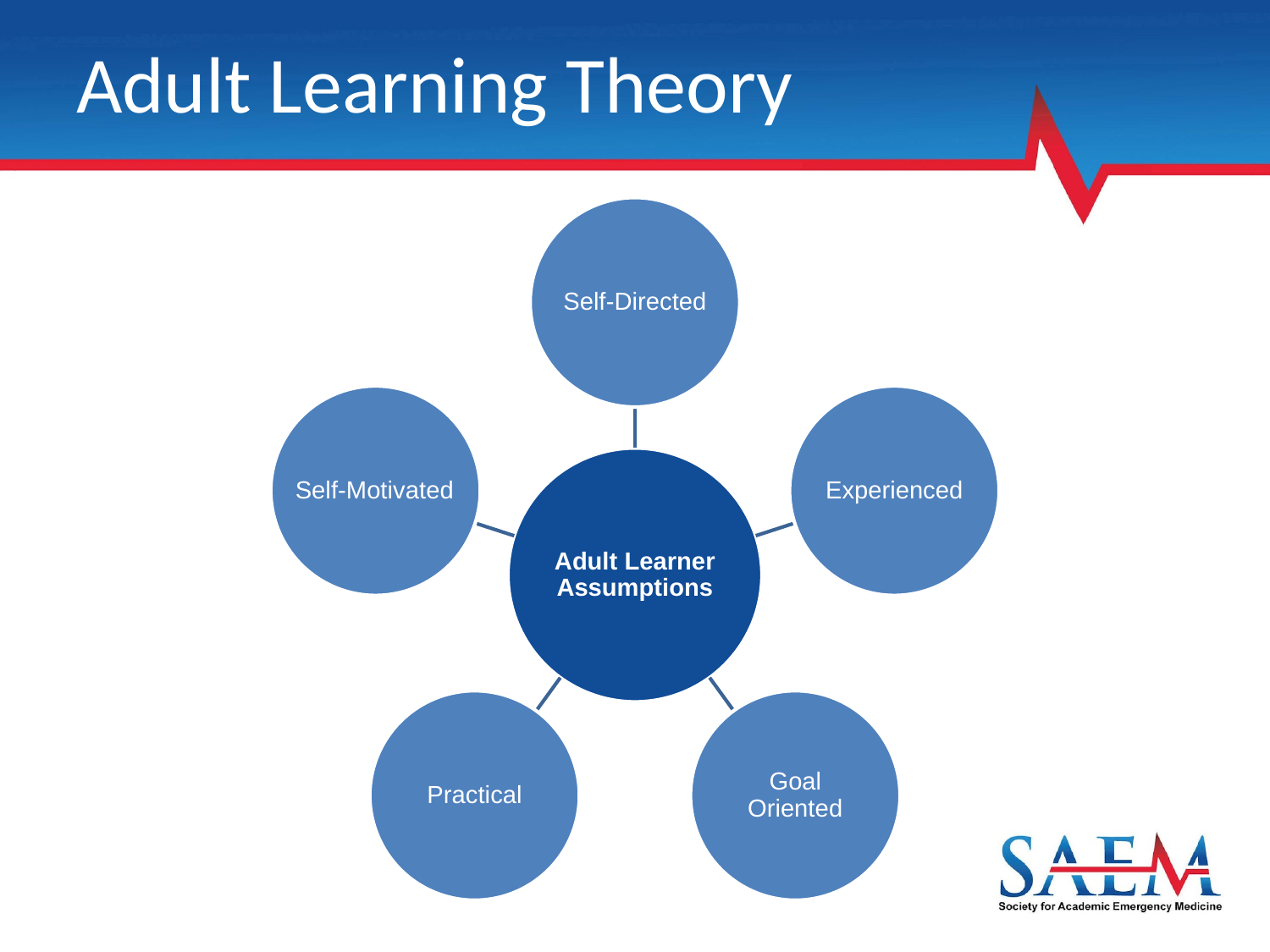

# Adult Learning Theory

Self-Directed

Self-Motivated
Experienced

Adult Learner Assumptions

Practical
Goal Oriented